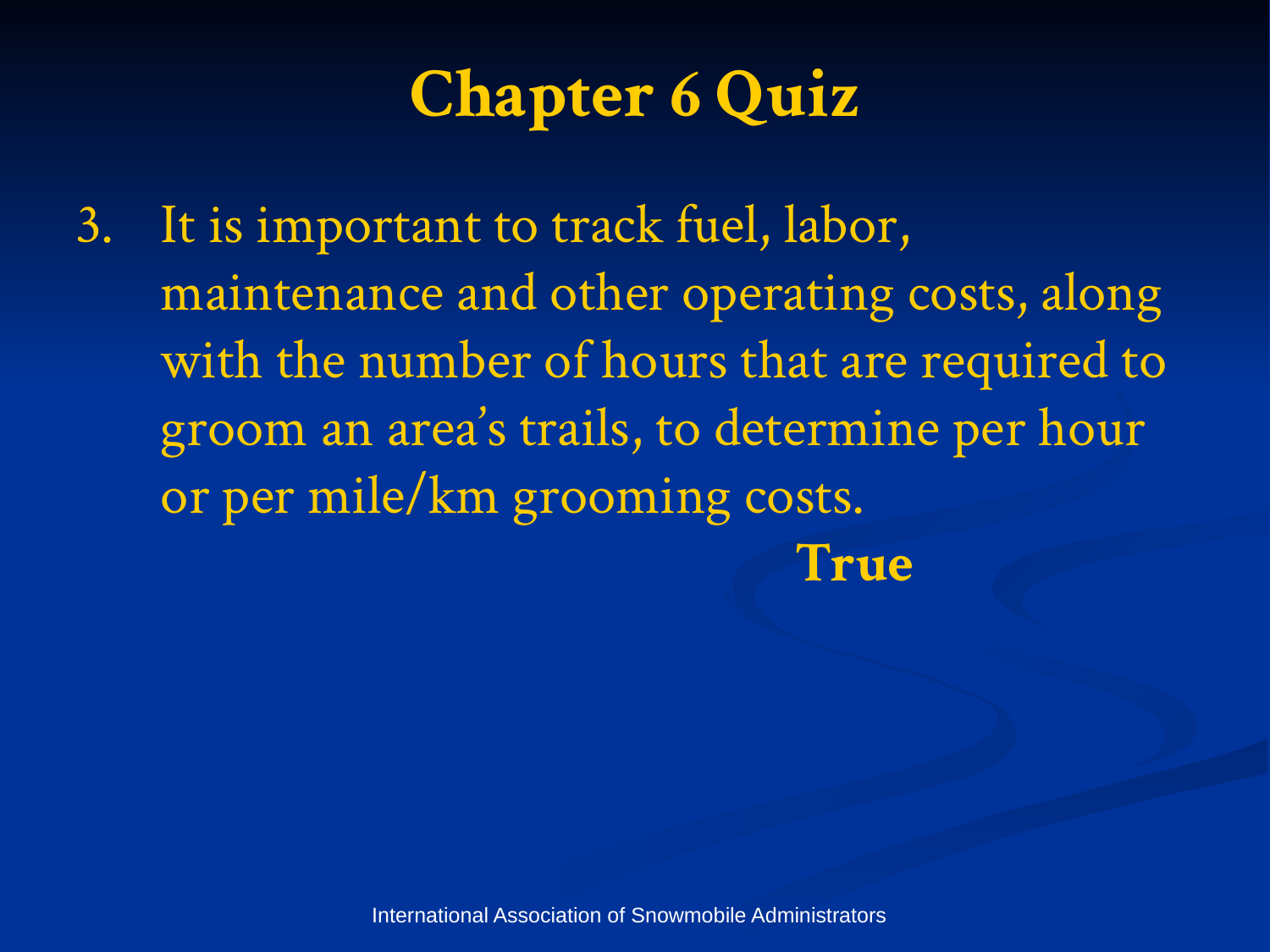

# Chapter 6 Quiz
It is important to track fuel, labor, maintenance and other operating costs, along with the number of hours that are required to groom an area’s trails, to determine per hour or per mile/km grooming costs.								True
International Association of Snowmobile Administrators